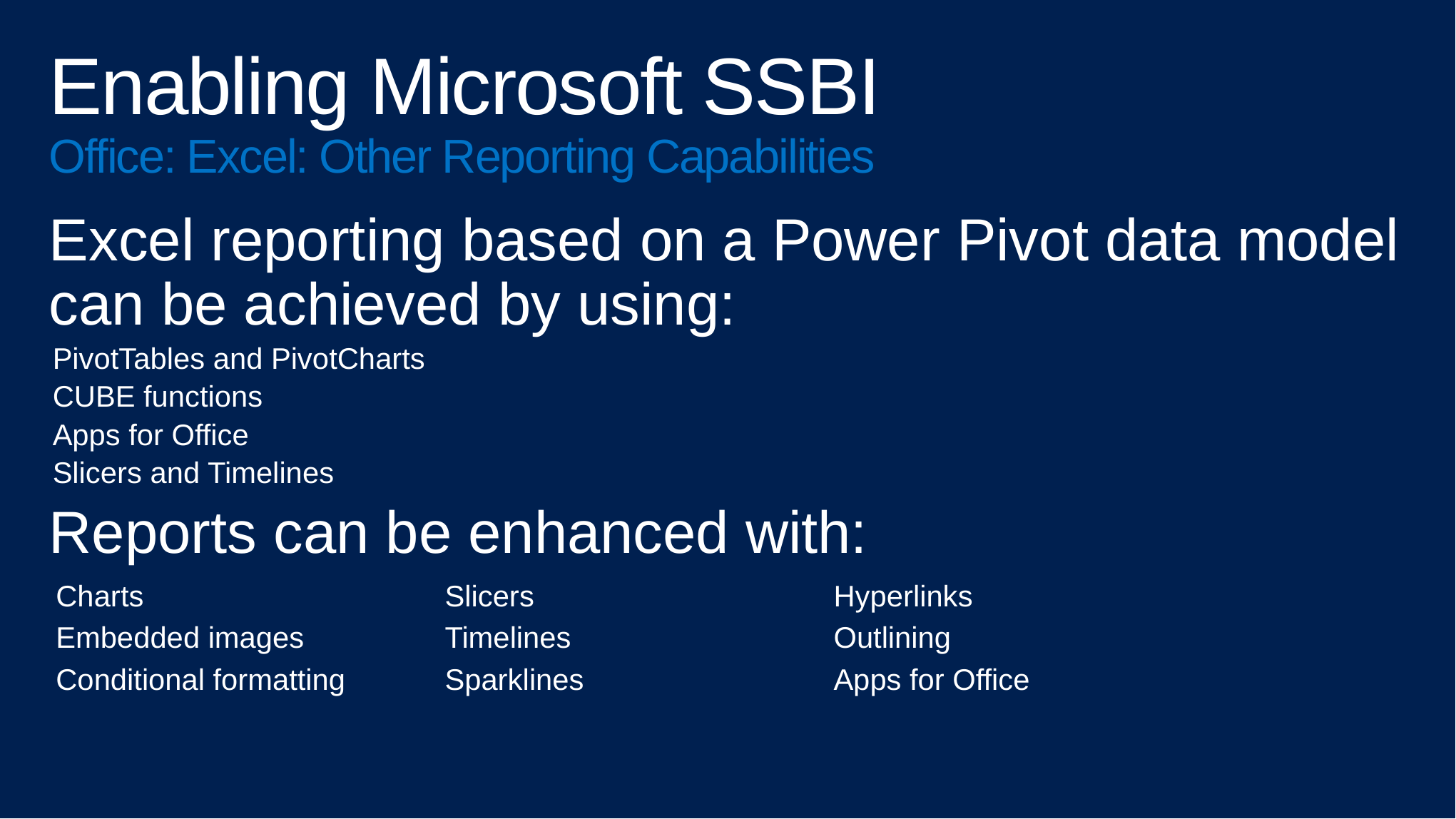

# Enabling Microsoft SSBI Office: Excel: Other Reporting Capabilities
Excel reporting based on a Power Pivot data model can be achieved by using:
PivotTables and PivotCharts
CUBE functions
Apps for Office
Slicers and Timelines
Reports can be enhanced with:
Charts
Embedded images
Conditional formatting
Slicers
Timelines
Sparklines
Hyperlinks
Outlining
Apps for Office